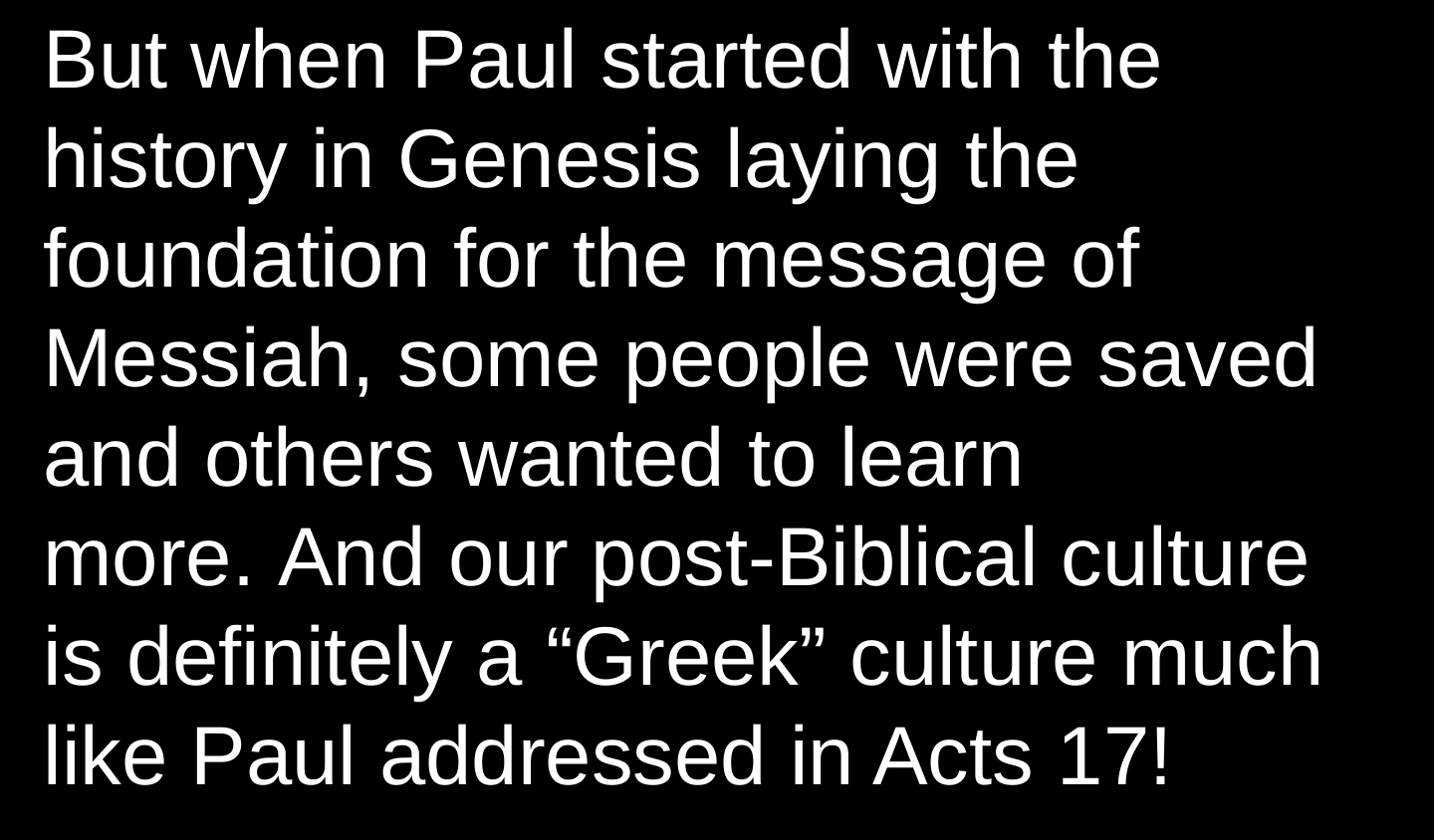

But when Paul started with the history in Genesis laying the foundation for the message of Messiah, some people were saved and others wanted to learn more. And our post-Biblical culture is definitely a “Greek” culture much like Paul addressed in Acts 17!